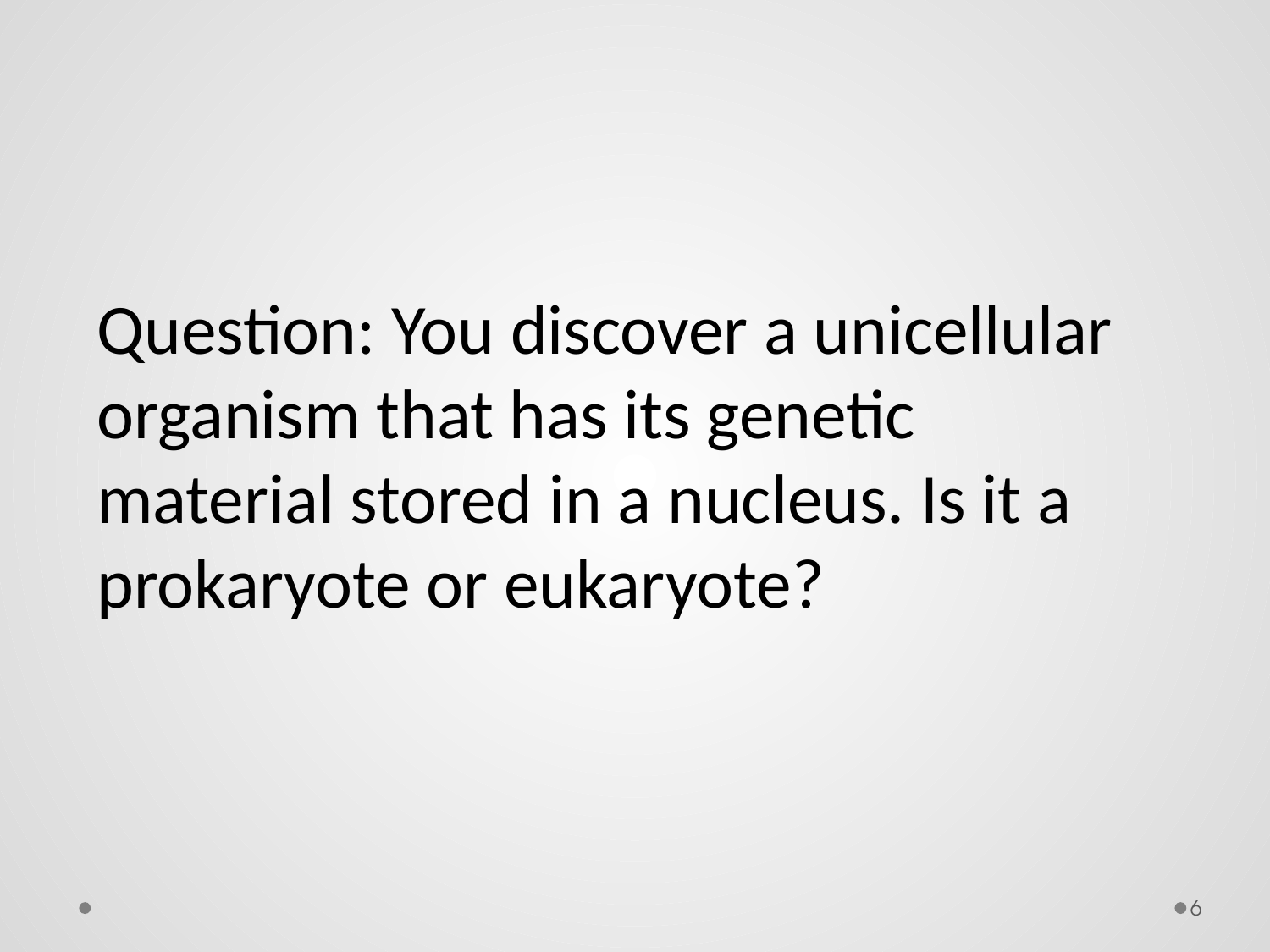

Question: You discover a unicellular organism that has its genetic material stored in a nucleus. Is it a prokaryote or eukaryote?

6